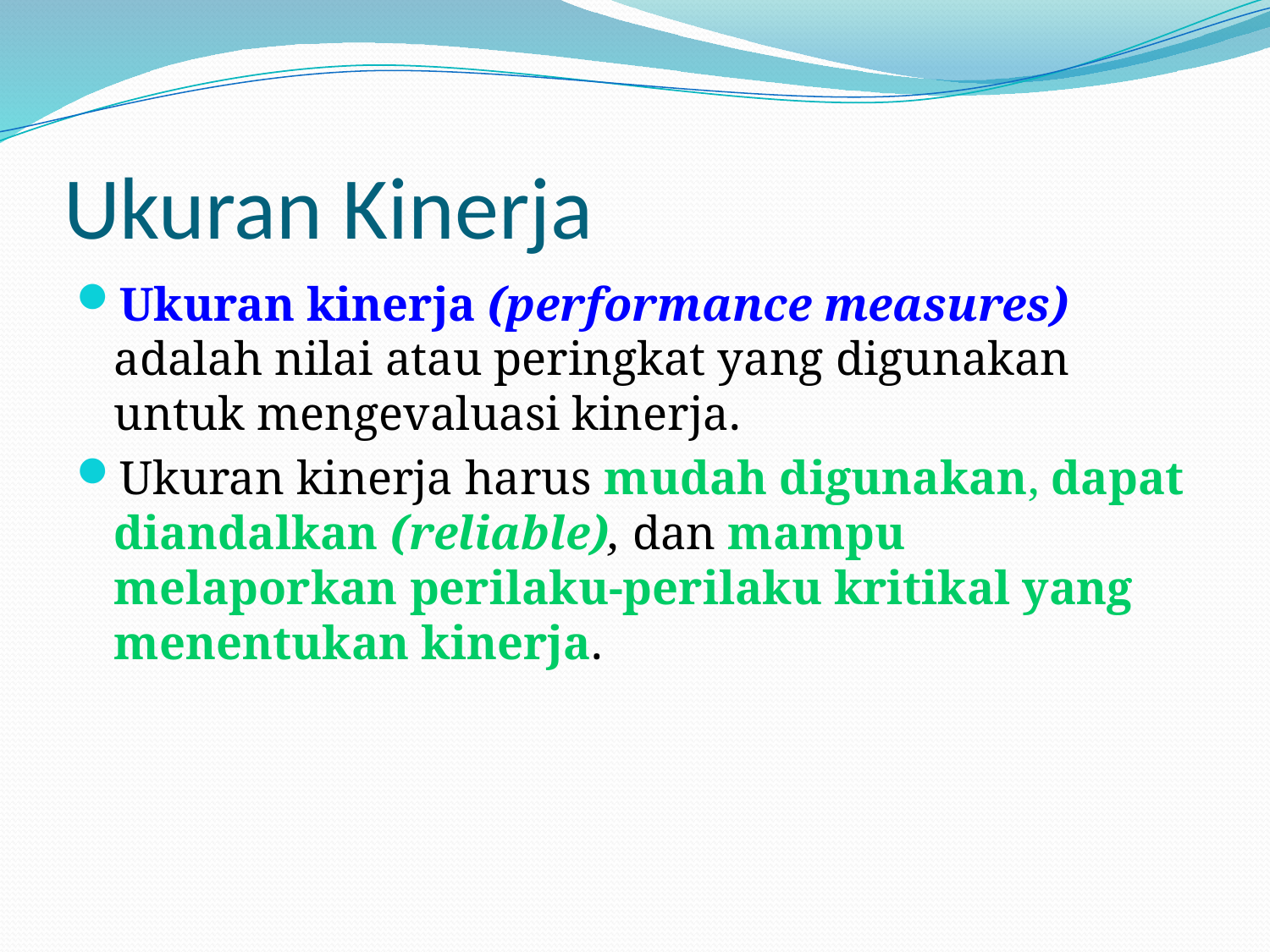

# Ukuran Kinerja
Ukuran kinerja (performance measures) adalah nilai atau peringkat yang digunakan untuk mengevaluasi kinerja.
Ukuran kinerja harus mudah digunakan, dapat diandalkan (reliable), dan mampu melaporkan perilaku-perilaku kritikal yang menentukan kinerja.